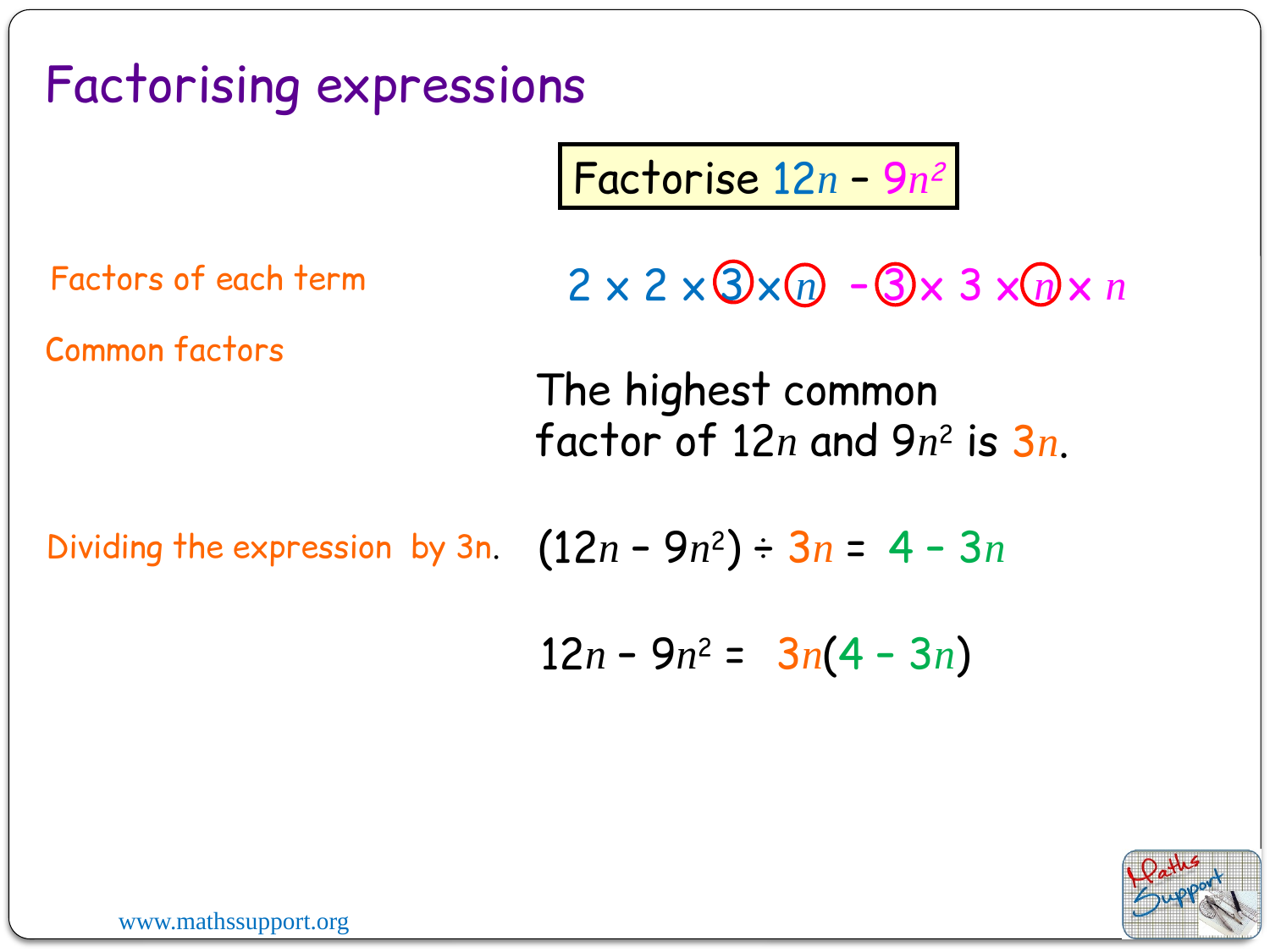

# Factorising expressions
Factorise 12n – 9n2
Factors of each term
2 x 2 x 3 x n
– 3 x 3 x n x n

Common factors
The highest common factor of 12n and 9n2 is
3n.
(12n – 9n2) ÷ 3n =
4 – 3n
Dividing the expression  by 3n.
12n – 9n2 =
3n(4 – 3n)